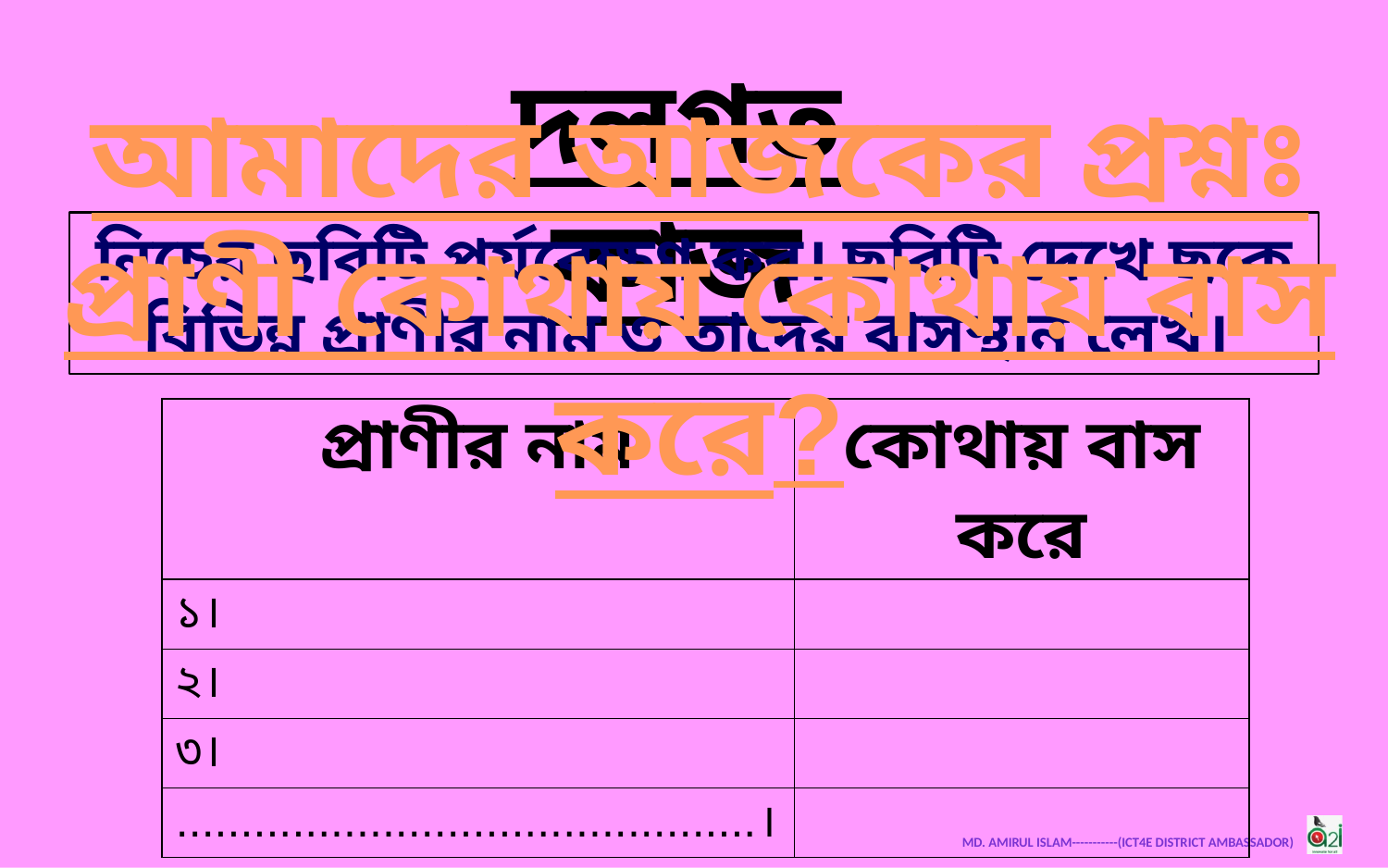

দলগত কাজ
আমাদের আজকের প্রশ্নঃ
প্রাণী কোথায় কোথায় বাস করে?
নিচের ছবিটি পর্যবেক্ষণ কর। ছবিটি দেখে ছকে বিভিন্ন প্রাণীর নাম ও তাদের বাসস্থান লেখ।
| প্রাণীর নাম | কোথায় বাস করে |
| --- | --- |
| ১। |  |
| ২। |  |
| ৩। |  |
| .............................................। |  |